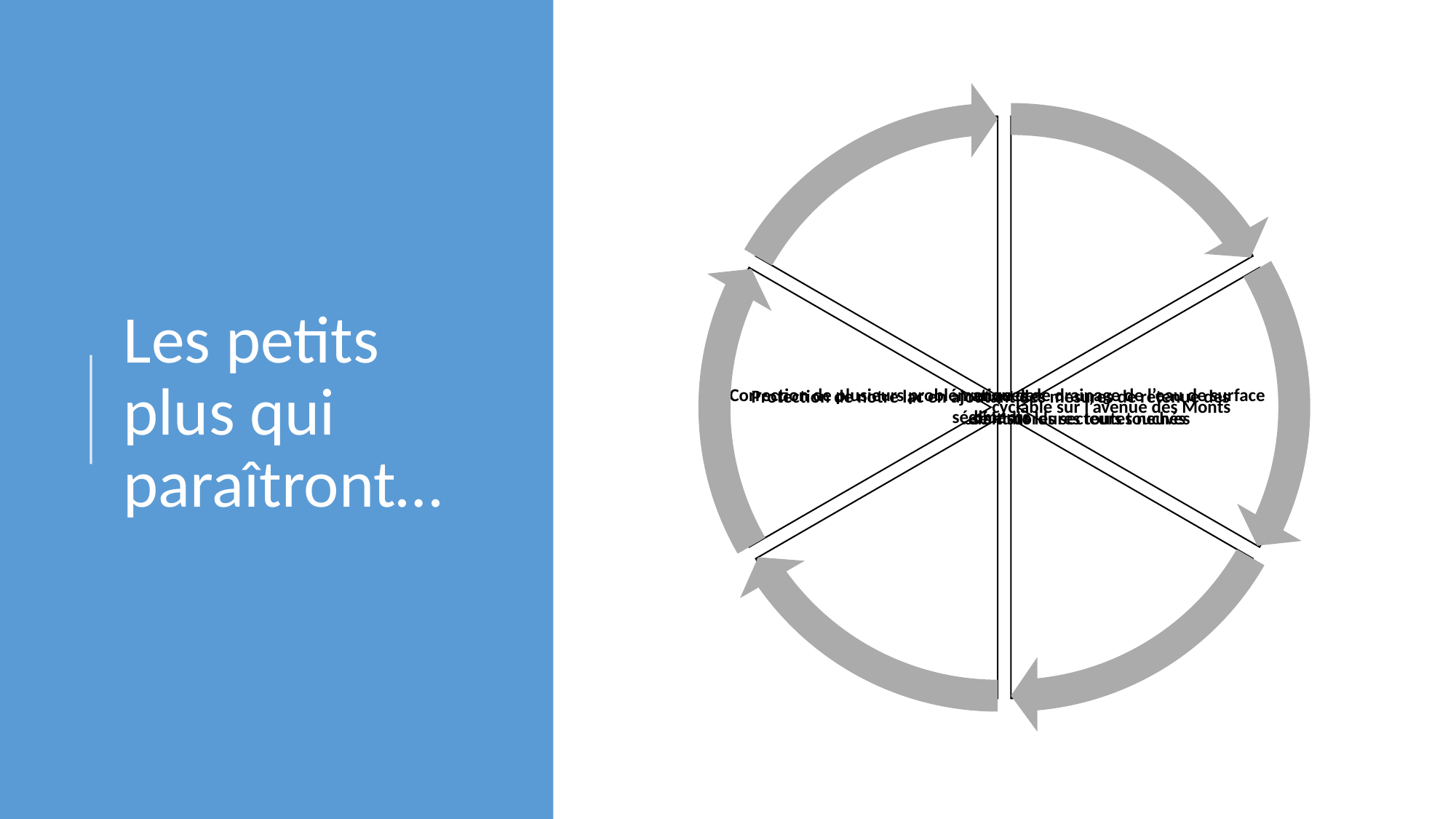

Nouveaux lampadaires sur l’avenue des Monts, des Villas et du Manoir
Prolongement de la piste cyclable sur l’avenue des Monts
Structure de chaussé et bordures toutes neuves
Lignage de chaussée refait sur les secteurs touchés
Protection de notre lac en ajoutant des mesures de retenue des sédiments
Correction de plusieurs problématiques de drainage de l’eau de surface
# Les petits plus qui paraîtront…